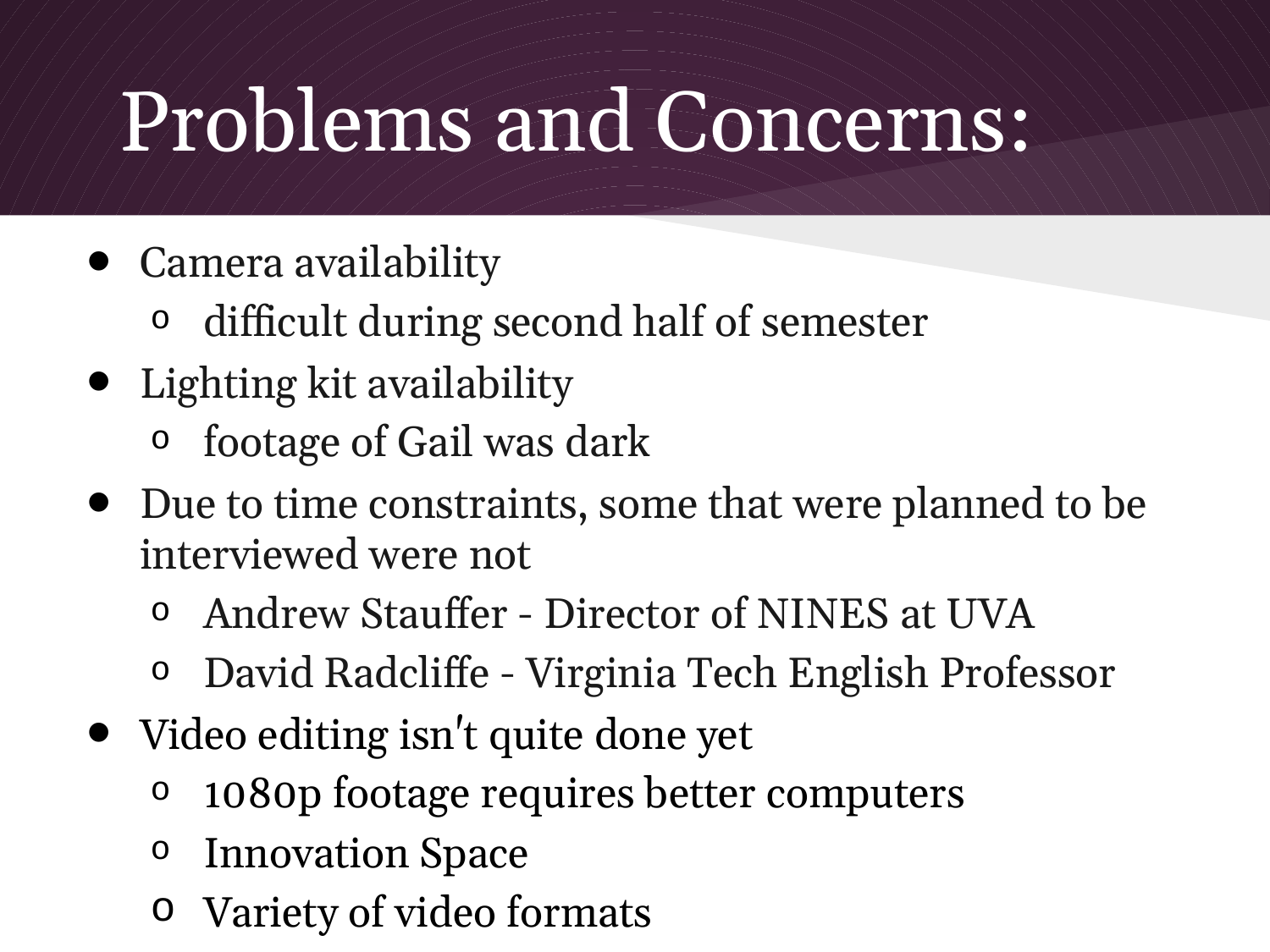

# Problems and Concerns:
Camera availability
difficult during second half of semester
Lighting kit availability
footage of Gail was dark
Due to time constraints, some that were planned to be interviewed were not
Andrew Stauffer - Director of NINES at UVA
David Radcliffe - Virginia Tech English Professor
Video editing isn't quite done yet
1080p footage requires better computers
Innovation Space
Variety of video formats
due to different cameras
Audio problems with lapel mics